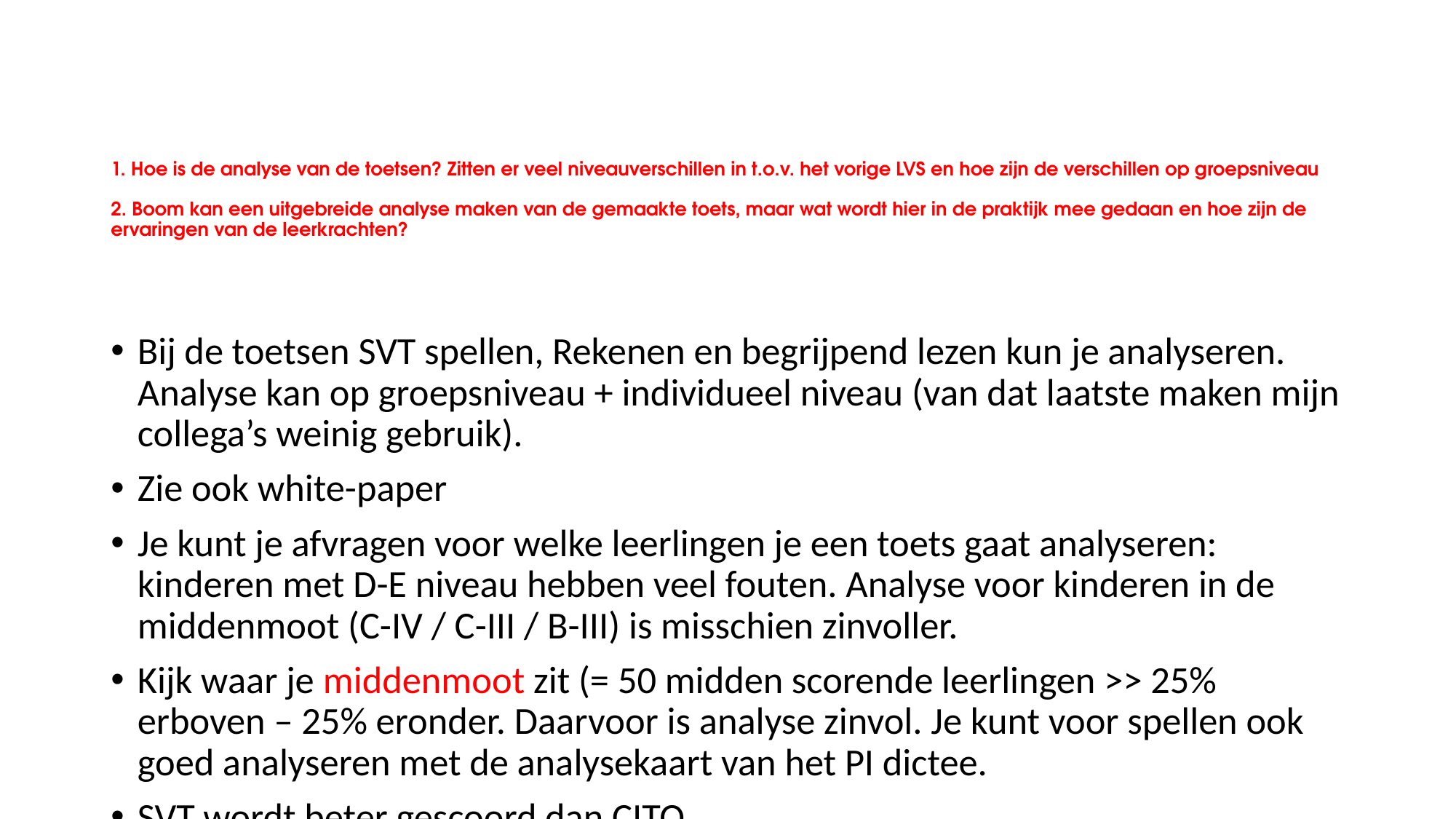

# 1. Hoe is de analyse van de toetsen? Zitten er veel niveauverschillen in t.o.v. het vorige LVS en hoe zijn de verschillen op groepsniveau 2. Boom kan een uitgebreide analyse maken van de gemaakte toets, maar wat wordt hier in de praktijk mee gedaan en hoe zijn de ervaringen van de leerkrachten?
Bij de toetsen SVT spellen, Rekenen en begrijpend lezen kun je analyseren. Analyse kan op groepsniveau + individueel niveau (van dat laatste maken mijn collega’s weinig gebruik).
Zie ook white-paper
Je kunt je afvragen voor welke leerlingen je een toets gaat analyseren: kinderen met D-E niveau hebben veel fouten. Analyse voor kinderen in de middenmoot (C-IV / C-III / B-III) is misschien zinvoller.
Kijk waar je middenmoot zit (= 50 midden scorende leerlingen >> 25% erboven – 25% eronder. Daarvoor is analyse zinvol. Je kunt voor spellen ook goed analyseren met de analysekaart van het PI dictee.
SVT wordt beter gescoord dan CITO